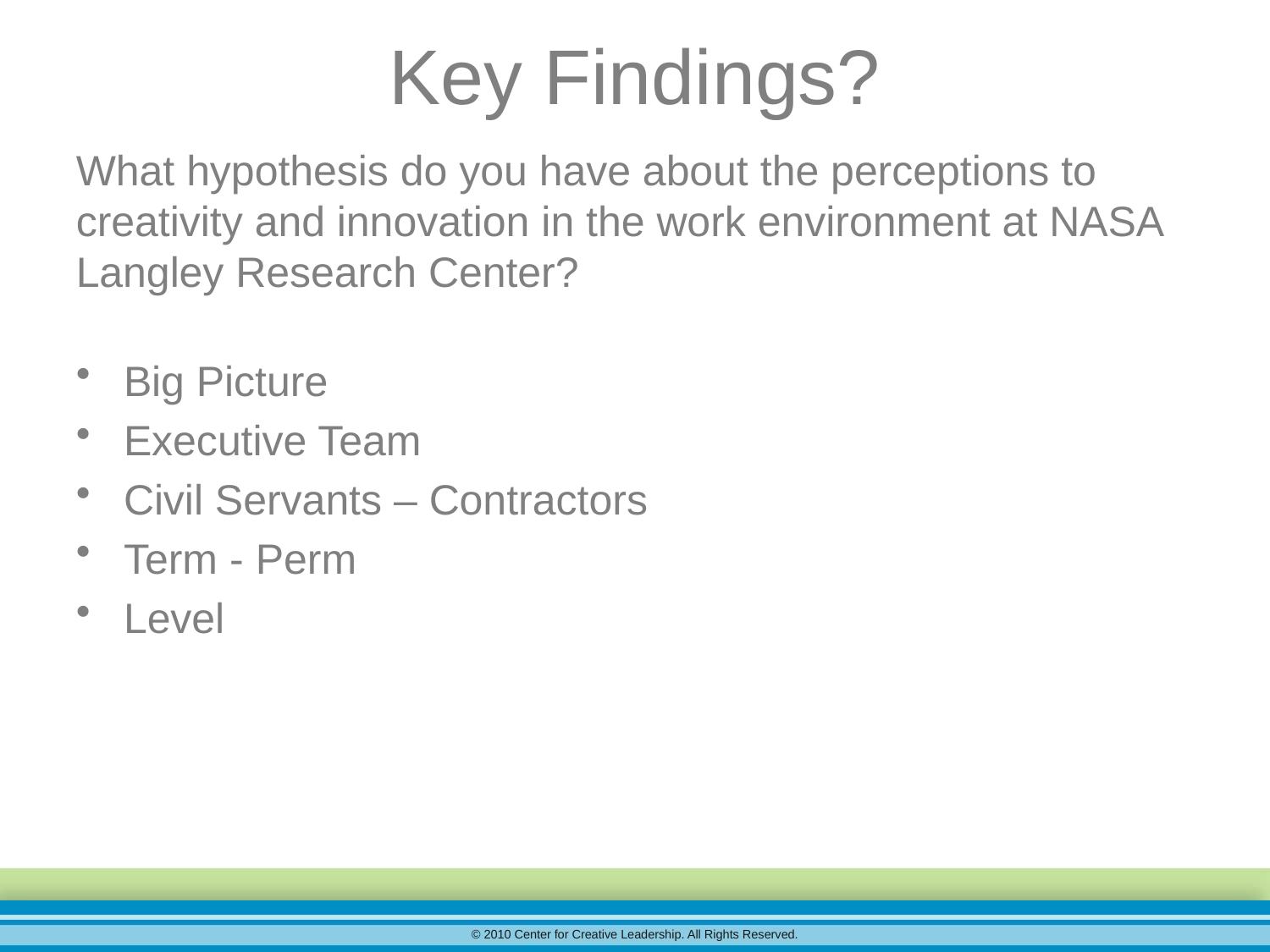

# Key Findings?
What hypothesis do you have about the perceptions to creativity and innovation in the work environment at NASA Langley Research Center?

Big Picture
Executive Team
Civil Servants – Contractors
Term - Perm
Level